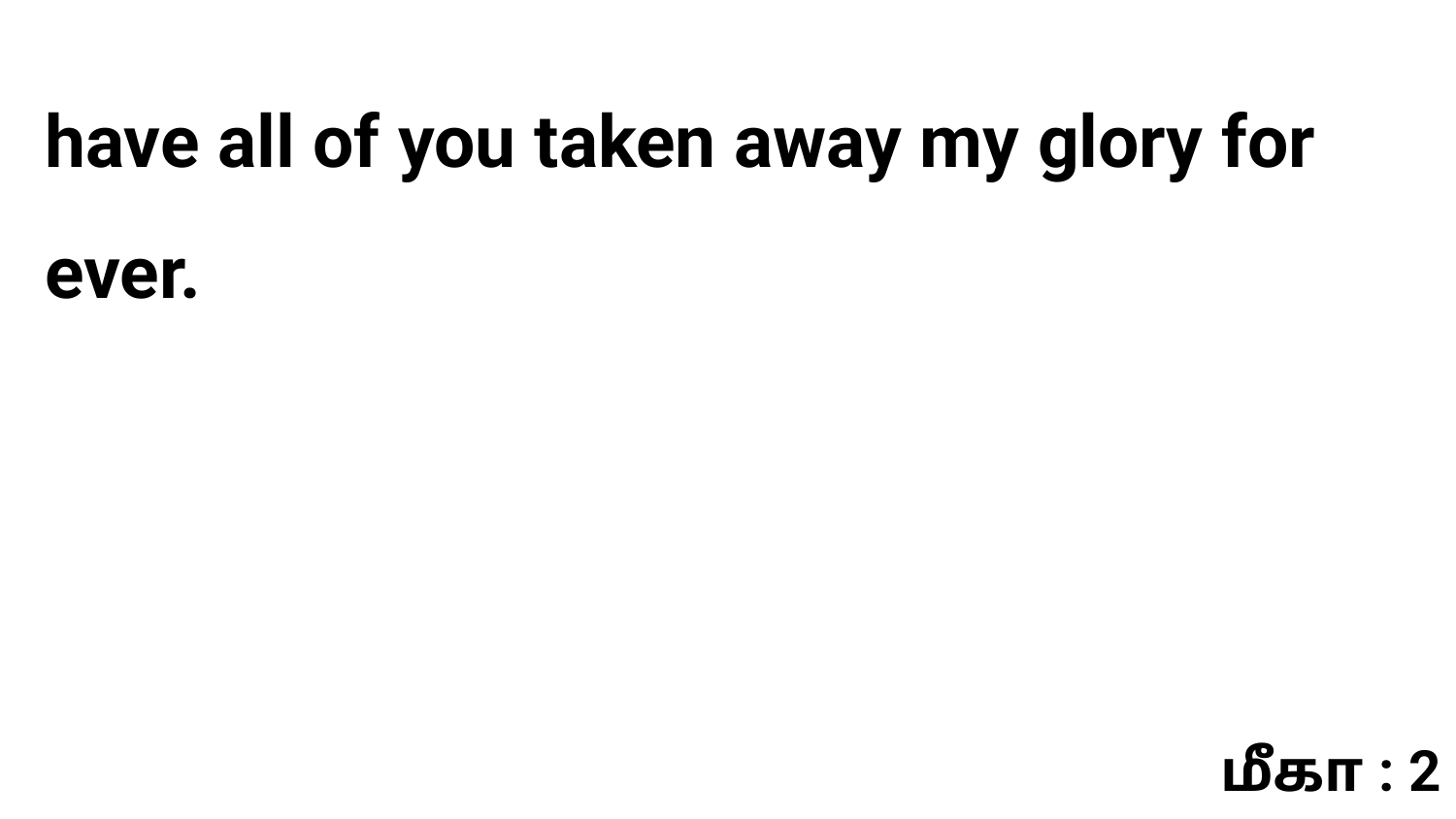

have all of you taken away my glory for ever.
மீகா : 2